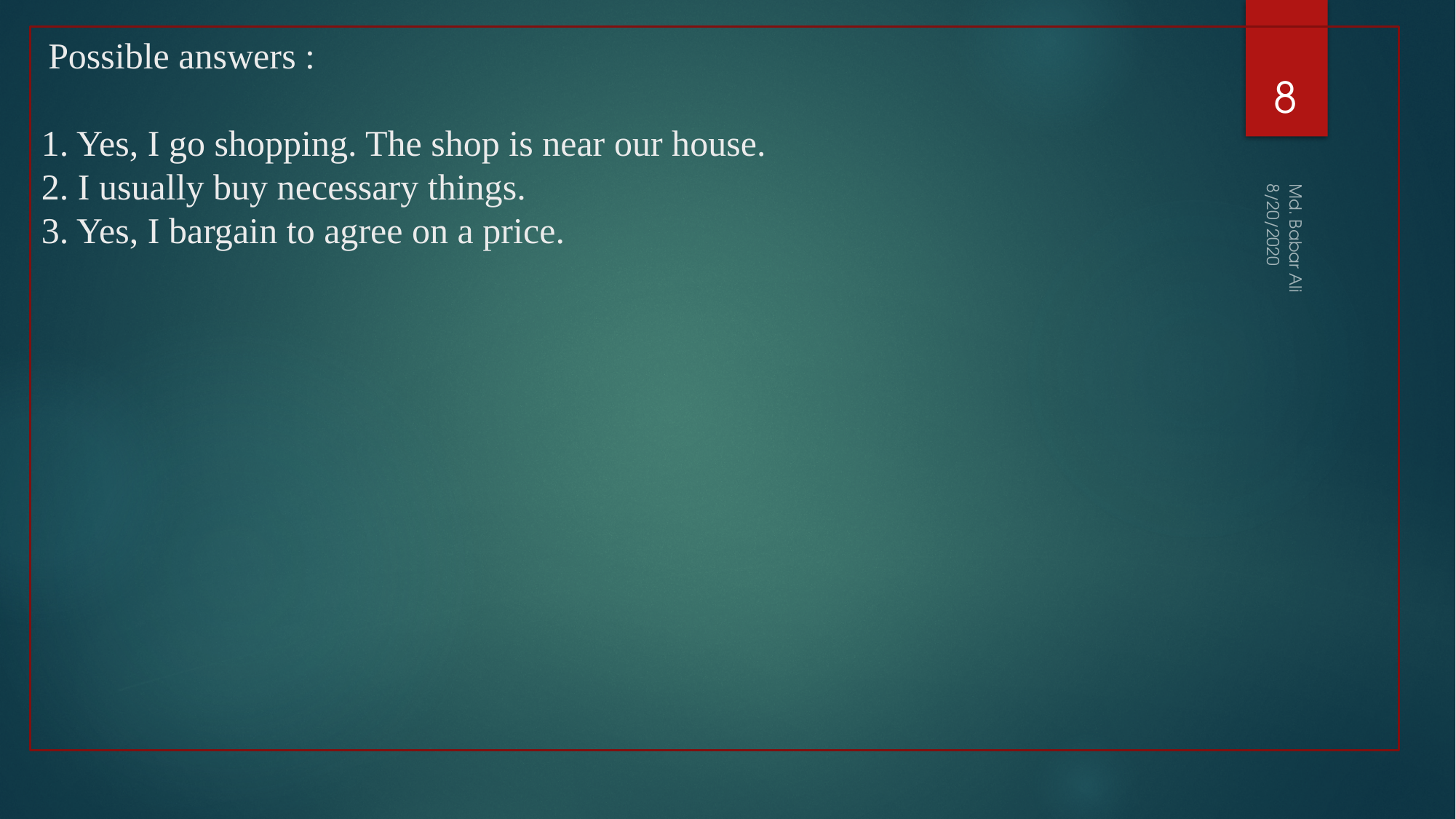

# Possible answers : 1. Yes, I go shopping. The shop is near our house. 2. I usually buy necessary things. 3. Yes, I bargain to agree on a price.
8
8/20/2020
Md. Babar Ali